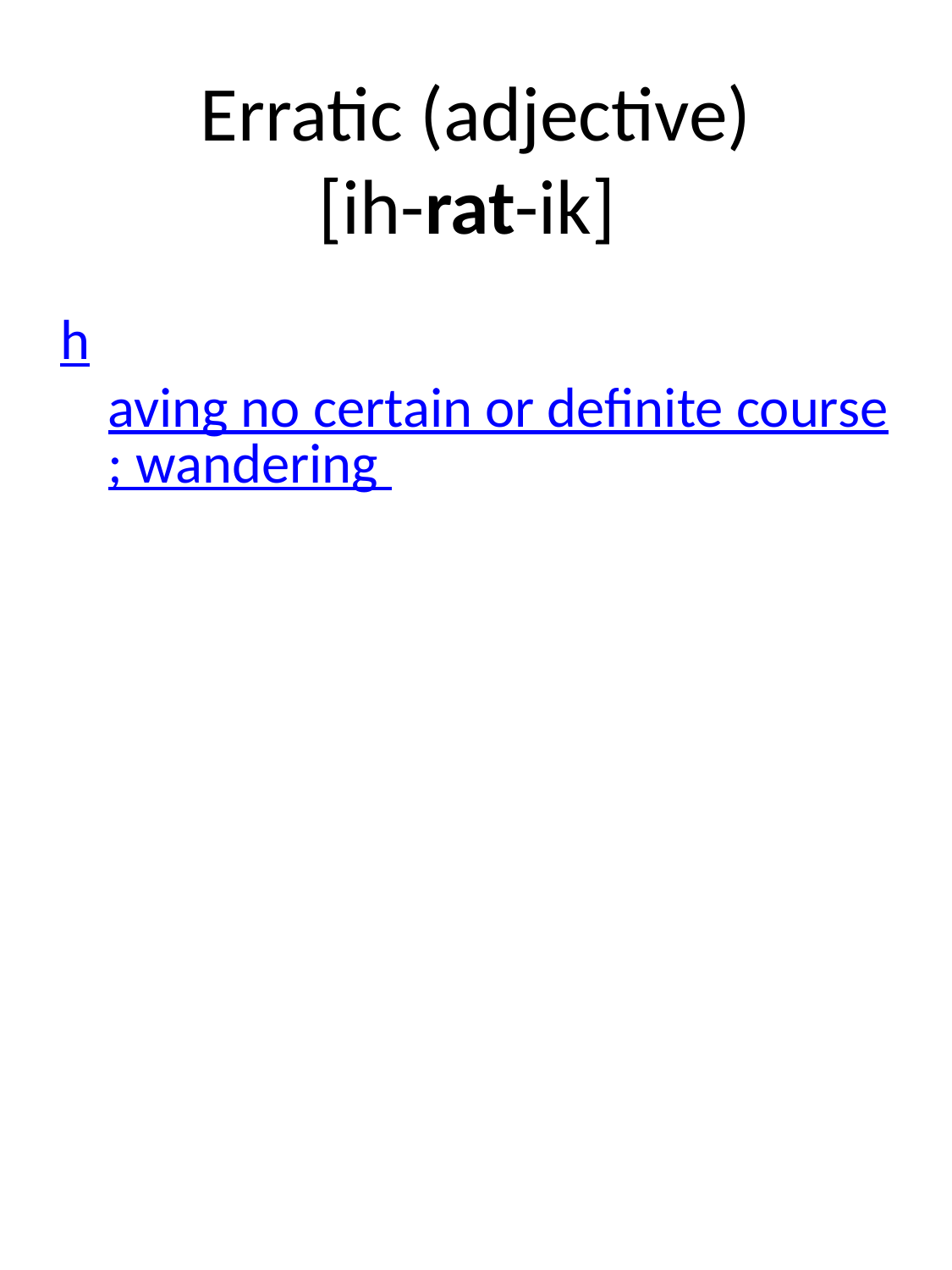

# Erratic (adjective) [ih-rat-ik]
having no certain or definite course; wandering